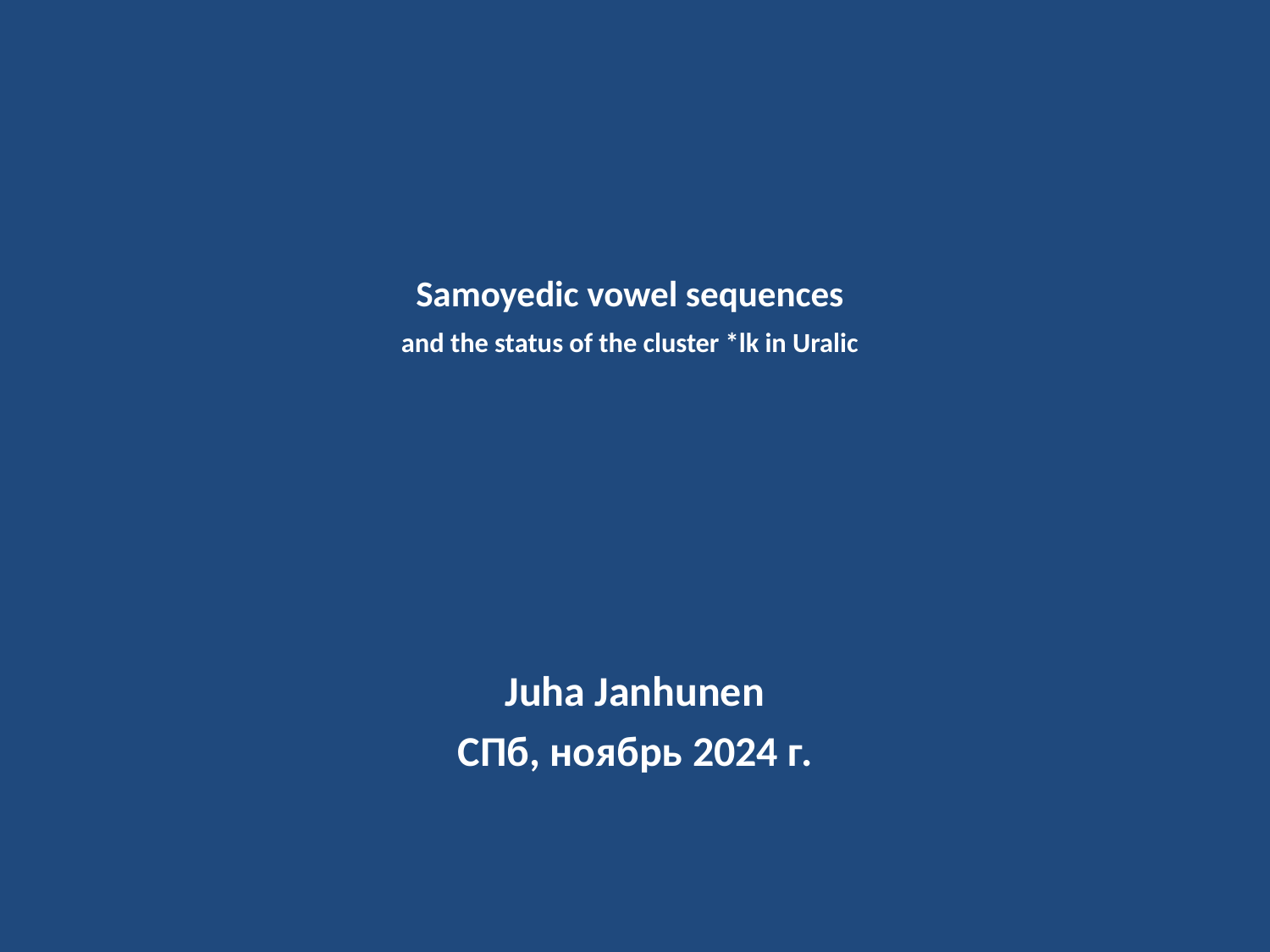

# Samoyedic vowel sequences and the status of the cluster *lk in Uralic

Juha Janhunen
СПб, ноябрь 2024 г.